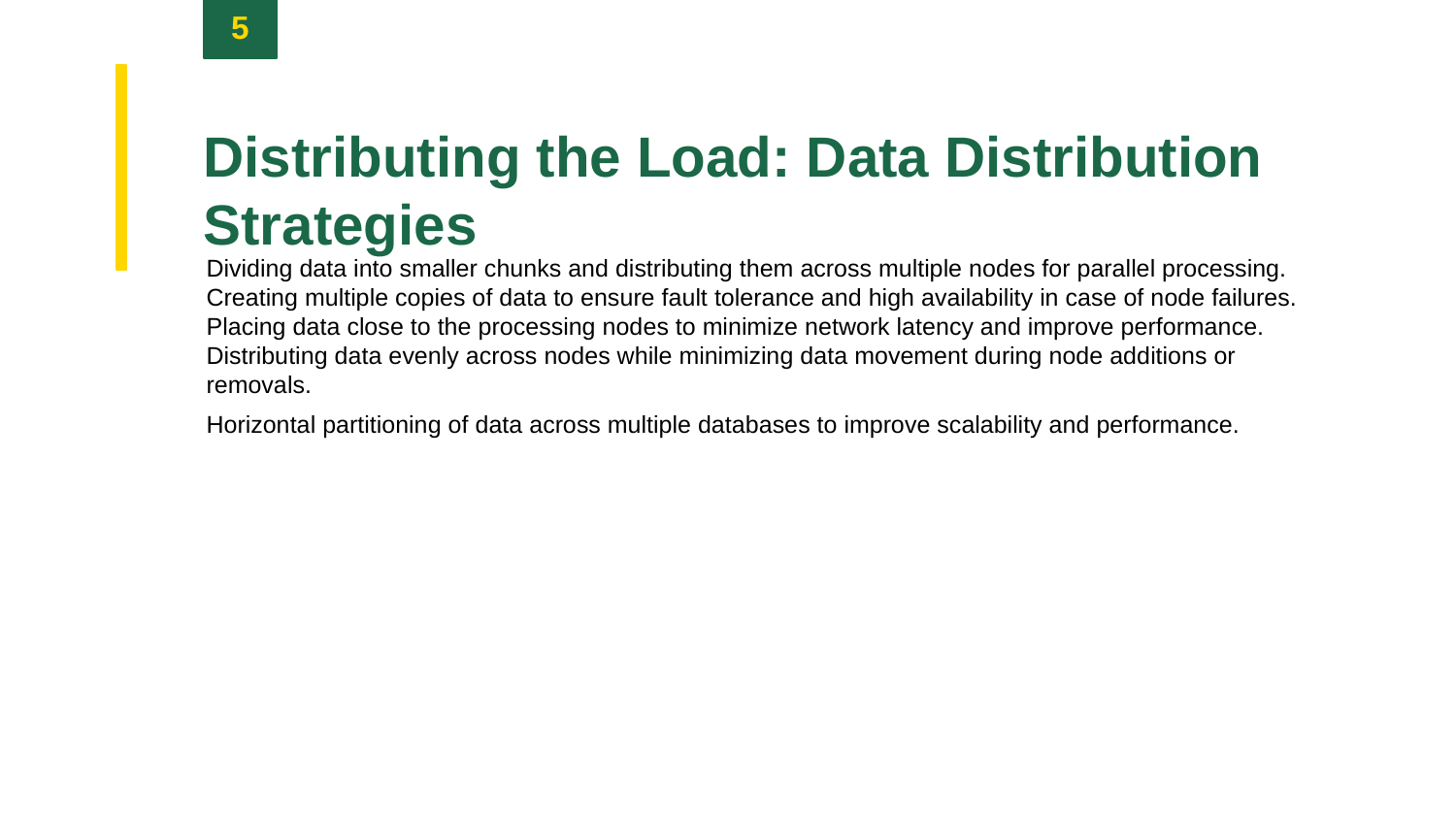

5

Distributing the Load: Data Distribution Strategies
Dividing data into smaller chunks and distributing them across multiple nodes for parallel processing.
Creating multiple copies of data to ensure fault tolerance and high availability in case of node failures.
Placing data close to the processing nodes to minimize network latency and improve performance.
Distributing data evenly across nodes while minimizing data movement during node additions or removals.
Horizontal partitioning of data across multiple databases to improve scalability and performance.